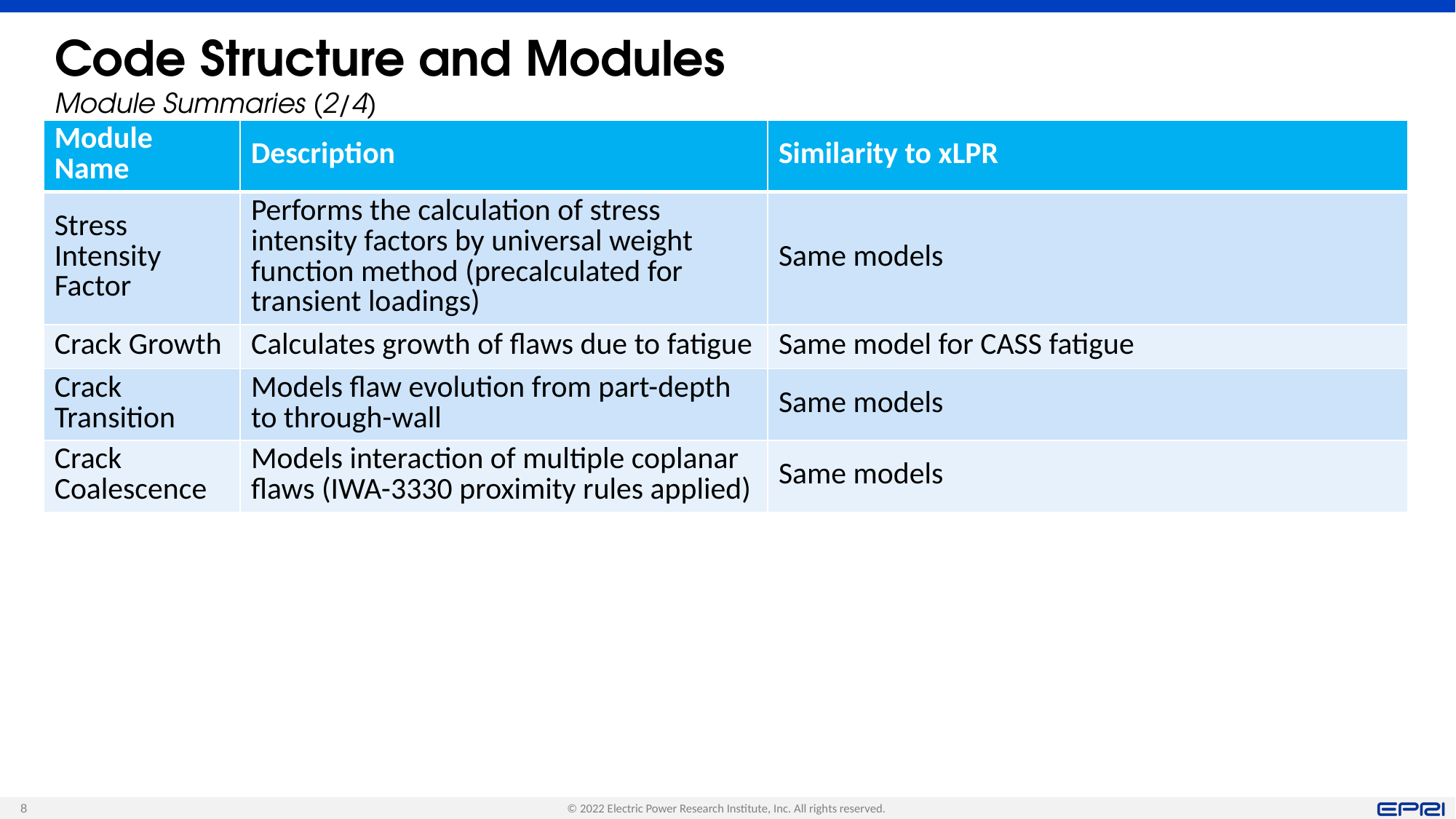

# Code Structure and Modules Module Summaries (2/4)
| Module Name | Description | Similarity to xLPR |
| --- | --- | --- |
| Stress Intensity Factor | Performs the calculation of stress intensity factors by universal weight function method (precalculated for transient loadings) | Same models |
| Crack Growth | Calculates growth of flaws due to fatigue | Same model for CASS fatigue |
| Crack Transition | Models flaw evolution from part-depth to through-wall | Same models |
| Crack Coalescence | Models interaction of multiple coplanar flaws (IWA-3330 proximity rules applied) | Same models |